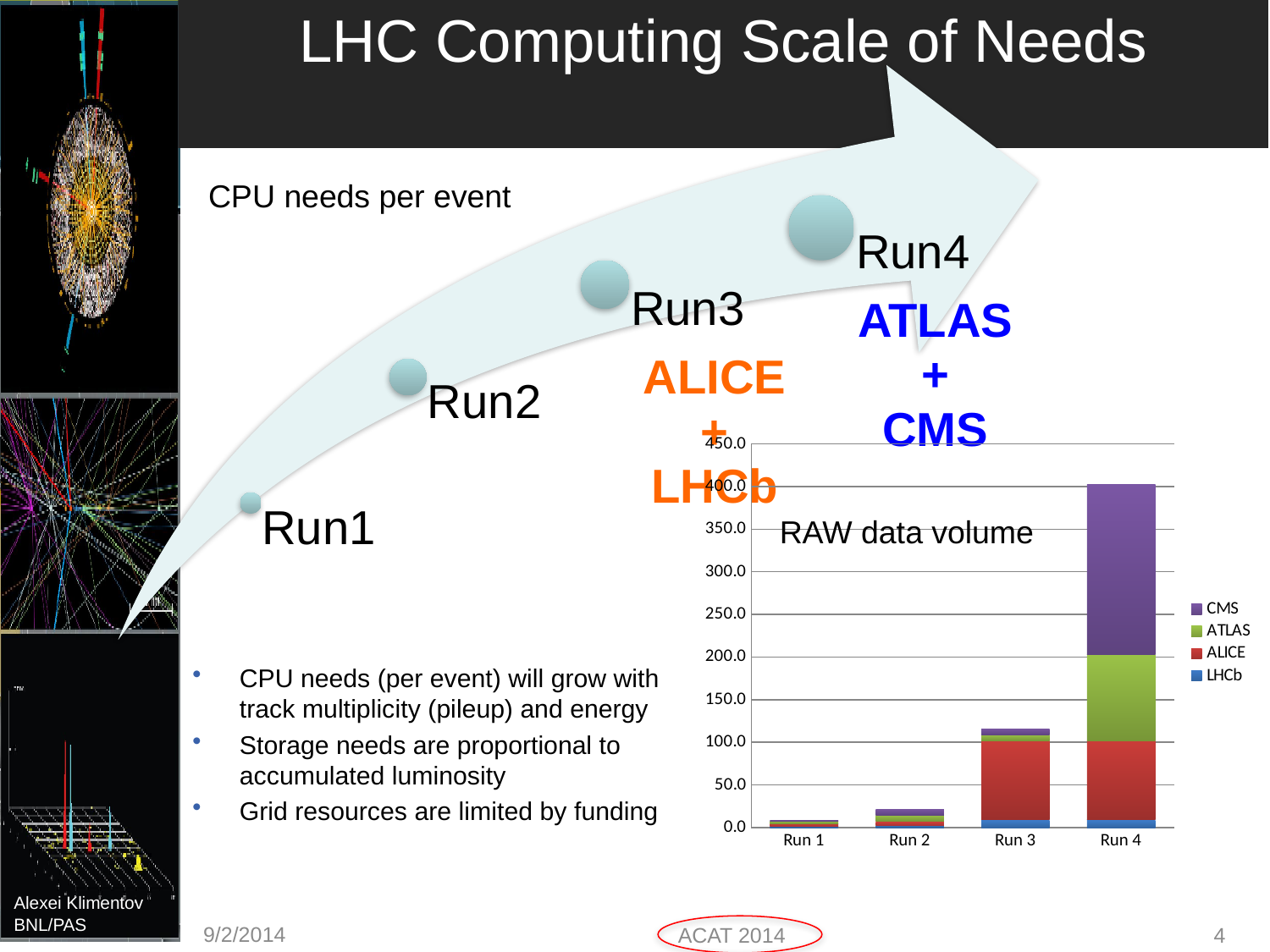

# LHC Computing Scale of Needs
Run1
Run2
Run3
ALICE
+
LHCb
Run4
ATLAS
+
CMS
CPU needs per event

### Chart

| Category | LHCb | ALICE | ATLAS | CMS |
|---|---|---|---|---|
| Run 1 | 1.3 | 3.4725 | 2.4 | 1.2 |
| Run 2 | 2.757575757575757 | 4.63 | 7.070707070707071 | 6.649999999999998 |
| Run 3 | 9.191919191919148 | 92.60000000000001 | 7.070707070707071 | 6.649999999999998 |
| Run 4 | 9.191919191919148 | 92.60000000000001 | 101.010101010101 | 200.0 |
RAW data volume
CPU needs (per event) will grow with track multiplicity (pileup) and energy
Storage needs are proportional to accumulated luminosity
Grid resources are limited by funding

9/2/2014

ACAT 2014
4